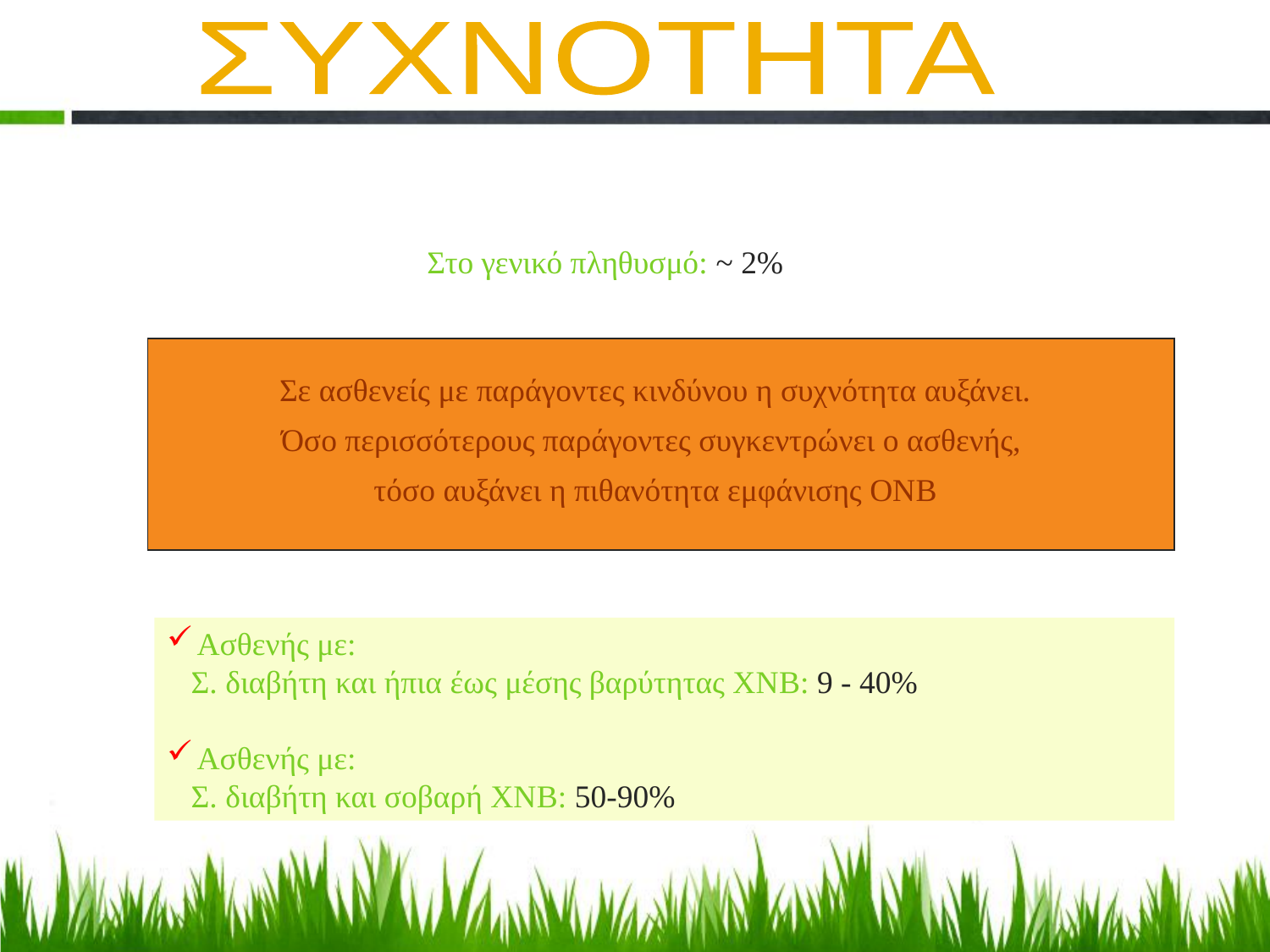

ΣYXNOTHTA
Στο γενικό πληθυσμό: ~ 2%

Σε ασθενείς με παράγοντες κινδύνου η συχνότητα αυξάνει.
Όσο περισσότερους παράγοντες συγκεντρώνει ο ασθενής,
τόσο αυξάνει η πιθανότητα εμφάνισης ΟΝB
Ασθενής με:
   Σ. διαβήτη και ήπια έως μέσης βαρύτητας ΧΝB: 9 - 40%

Ασθενής με:
   Σ. διαβήτη και σοβαρή ΧΝB: 50-90%